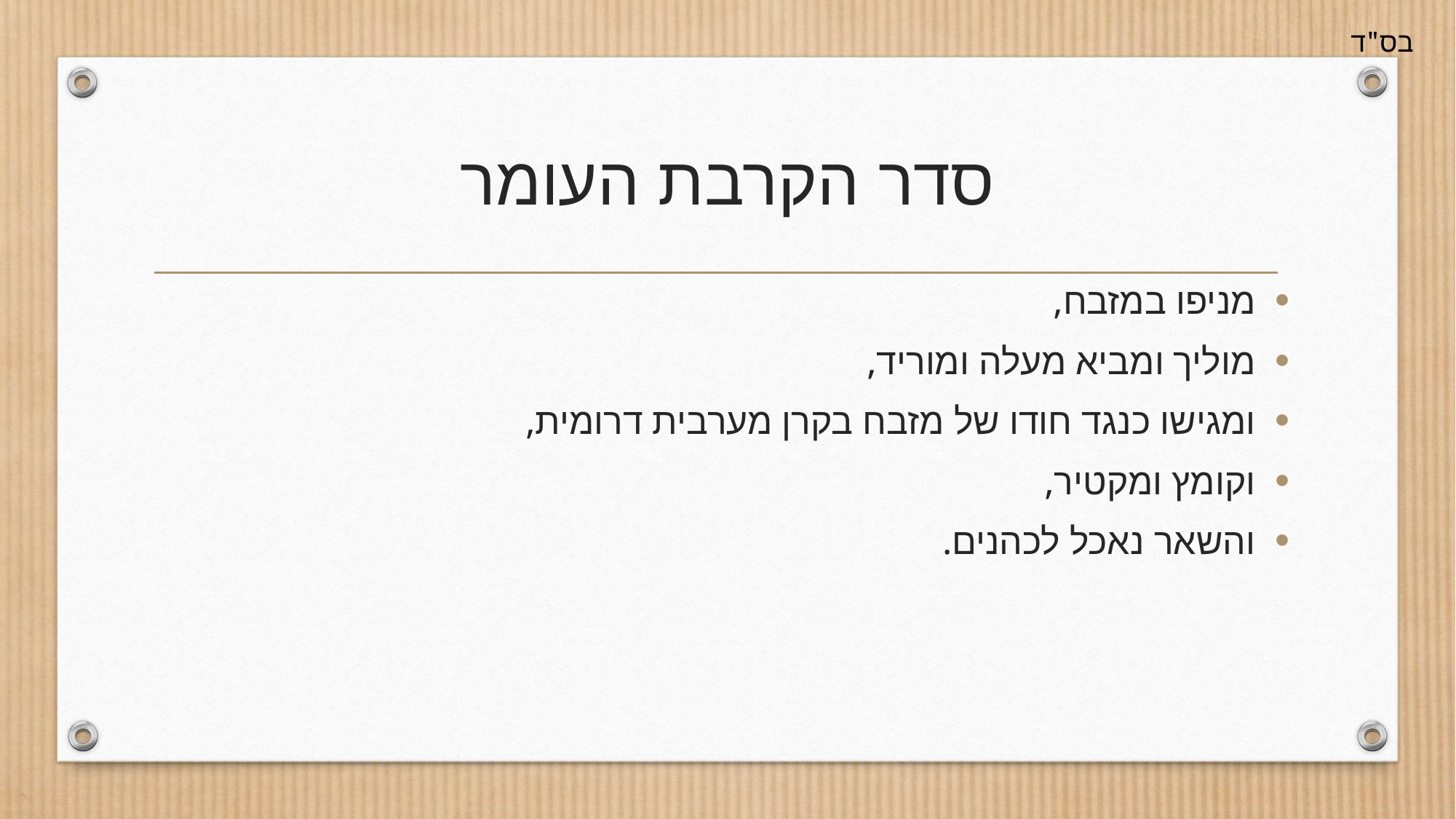

# סדר הקרבת העומר
מניפו במזבח,
מוליך ומביא מעלה ומוריד,
ומגישו כנגד חודו של מזבח בקרן מערבית דרומית,
וקומץ ומקטיר,
והשאר נאכל לכהנים.